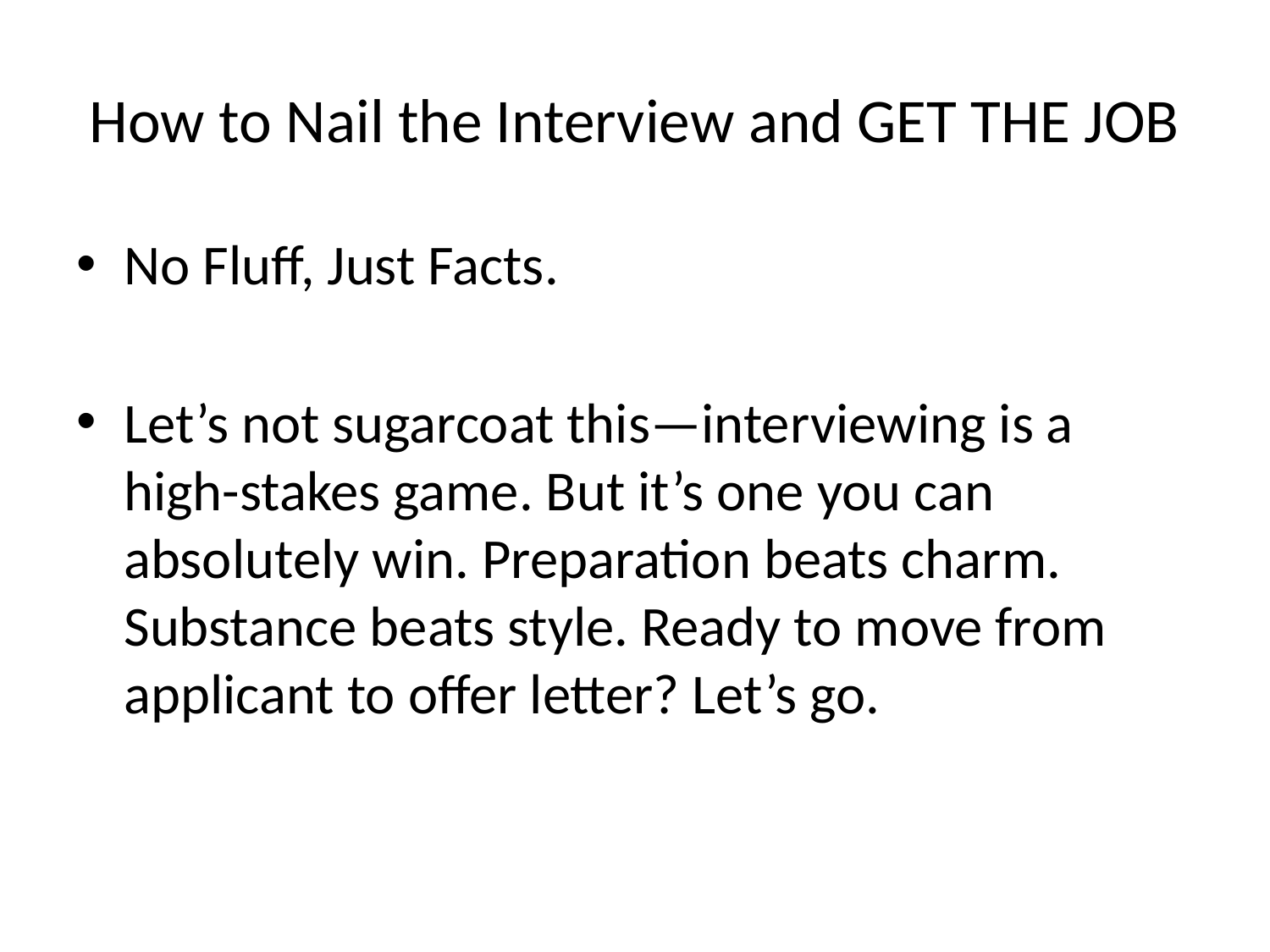

# How to Nail the Interview and GET THE JOB
No Fluff, Just Facts.

Let’s not sugarcoat this—interviewing is a high-stakes game. But it’s one you can absolutely win. Preparation beats charm. Substance beats style. Ready to move from applicant to offer letter? Let’s go.